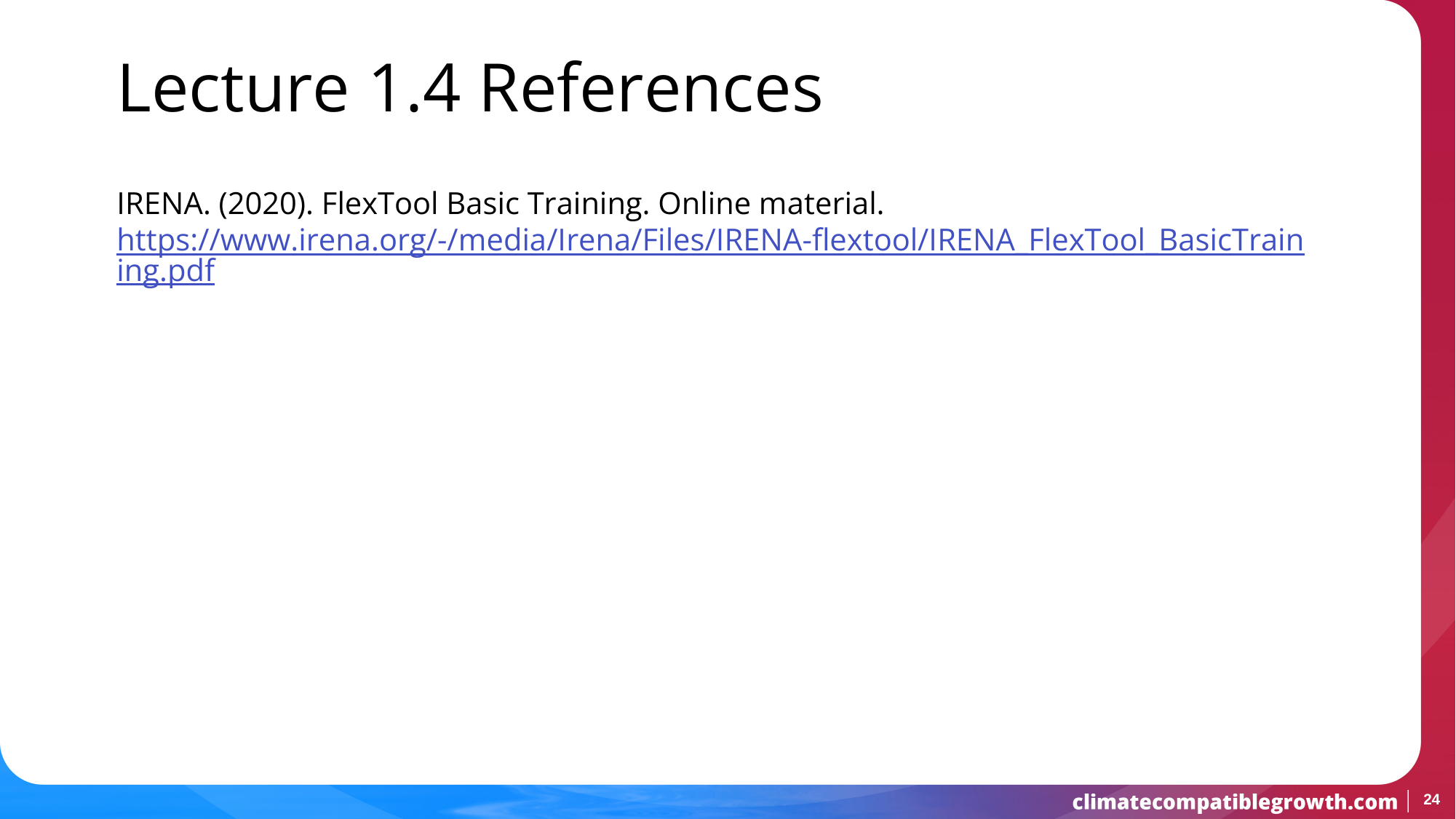

Lecture 1.4 References
IRENA. (2020). FlexTool Basic Training. Online material. https://www.irena.org/-/media/Irena/Files/IRENA-flextool/IRENA_FlexTool_BasicTraining.pdf

24